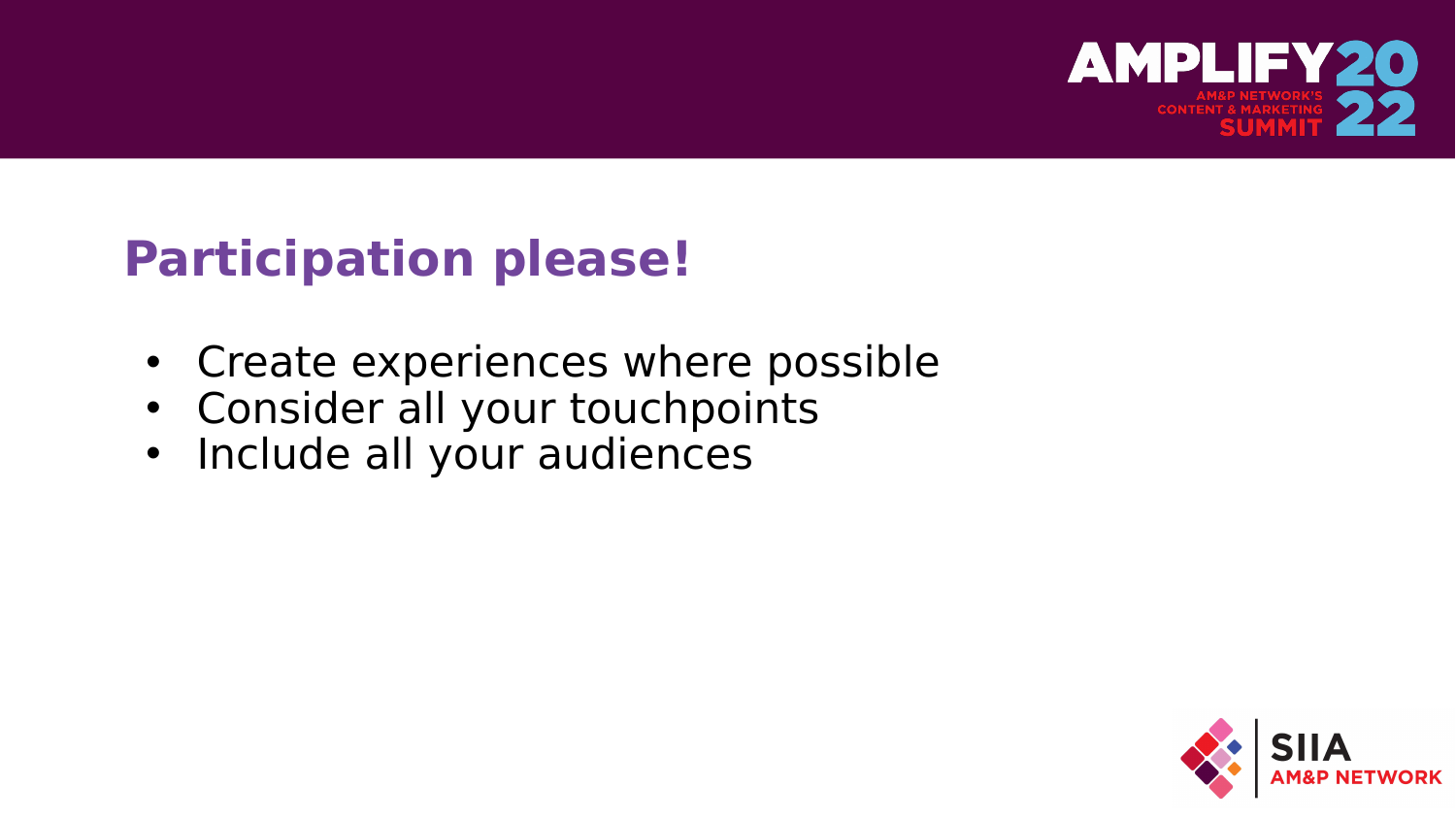

# Participation please!
Create experiences where possible
Consider all your touchpoints
Include all your audiences